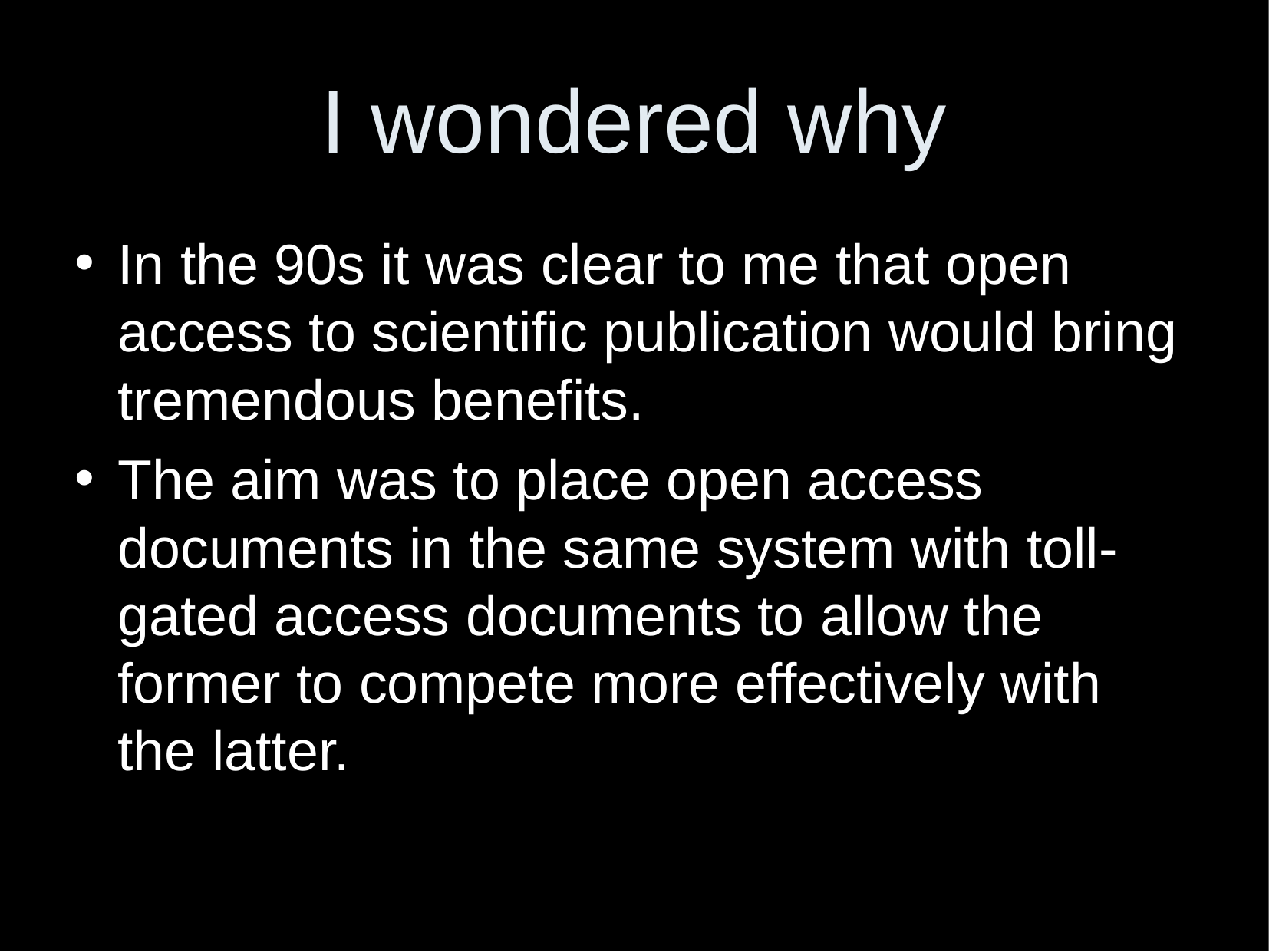

I wondered why
In the 90s it was clear to me that open access to scientific publication would bring tremendous benefits.
The aim was to place open access documents in the same system with toll-gated access documents to allow the former to compete more effectively with the latter.